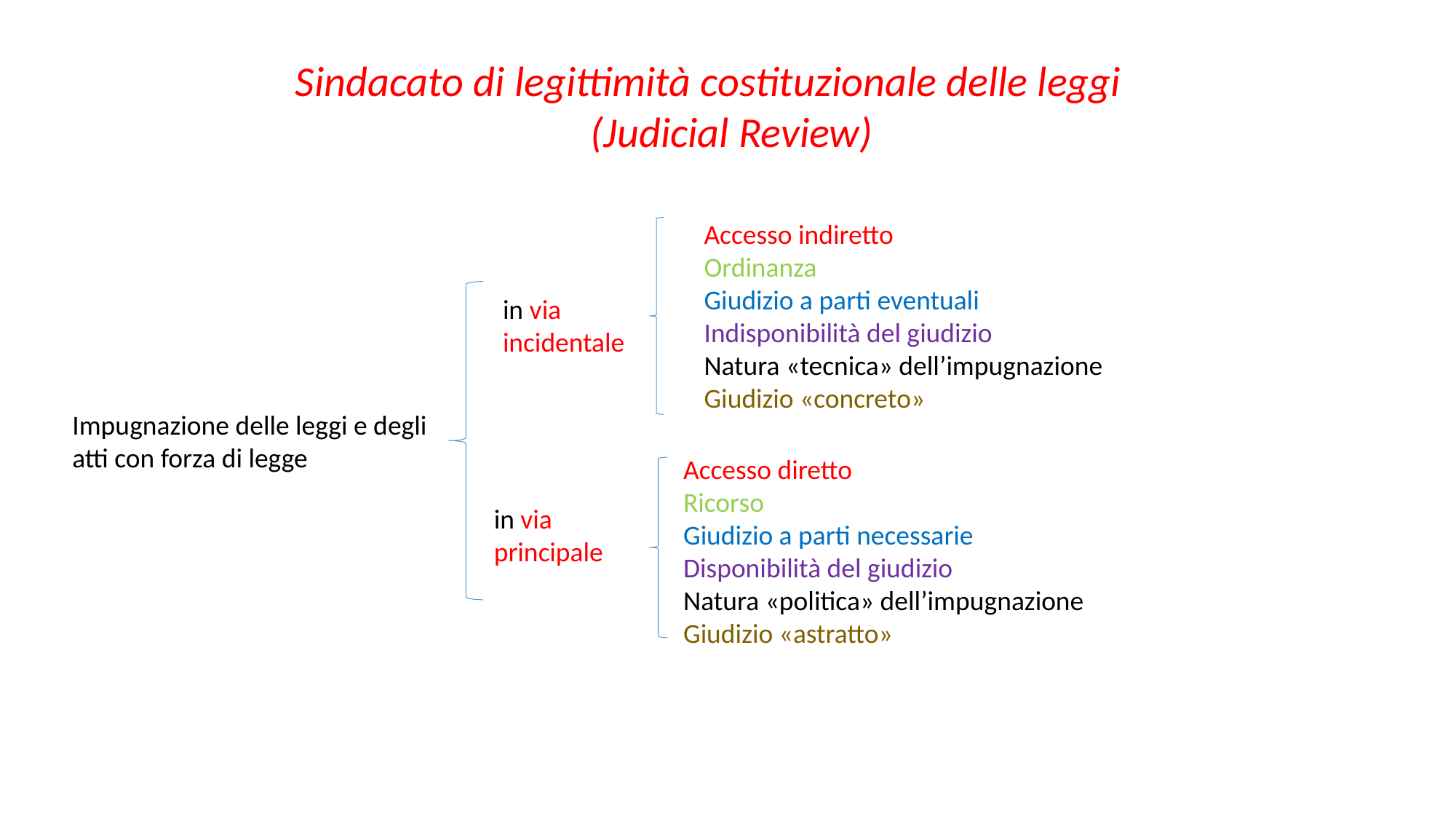

Sindacato di legittimità costituzionale delle leggi 	(Judicial Review)
Accesso indiretto
Ordinanza
Giudizio a parti eventuali
Indisponibilità del giudizio
Natura «tecnica» dell’impugnazione
Giudizio «concreto»

in via incidentale
Impugnazione delle leggi e degli atti con forza di legge
Accesso diretto
Ricorso
Giudizio a parti necessarie
Disponibilità del giudizio
Natura «politica» dell’impugnazione
Giudizio «astratto»

in via principale